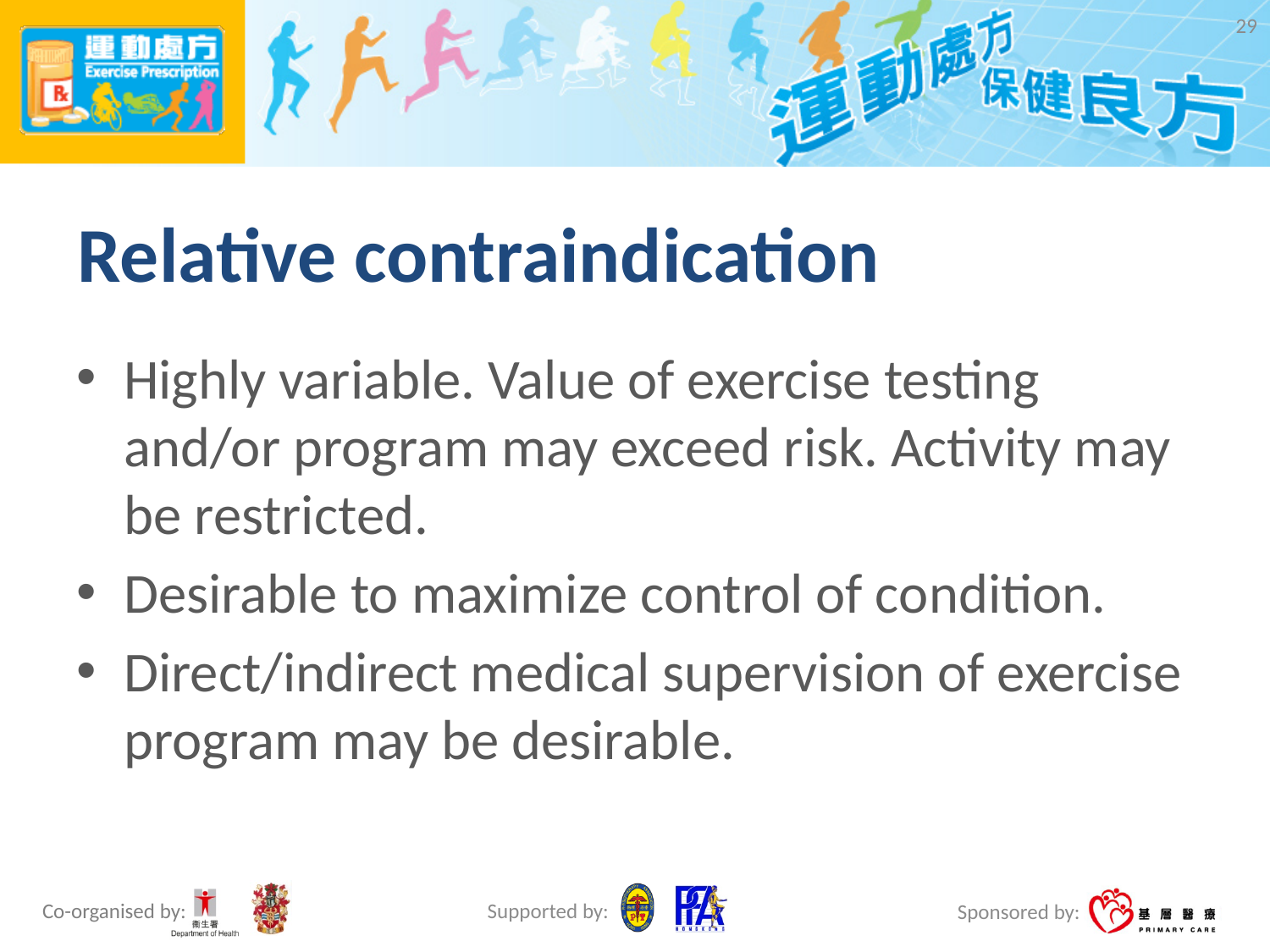

29
# Relative contraindication
Highly variable. Value of exercise testing and/or program may exceed risk. Activity may be restricted.
Desirable to maximize control of condition.
Direct/indirect medical supervision of exercise program may be desirable.